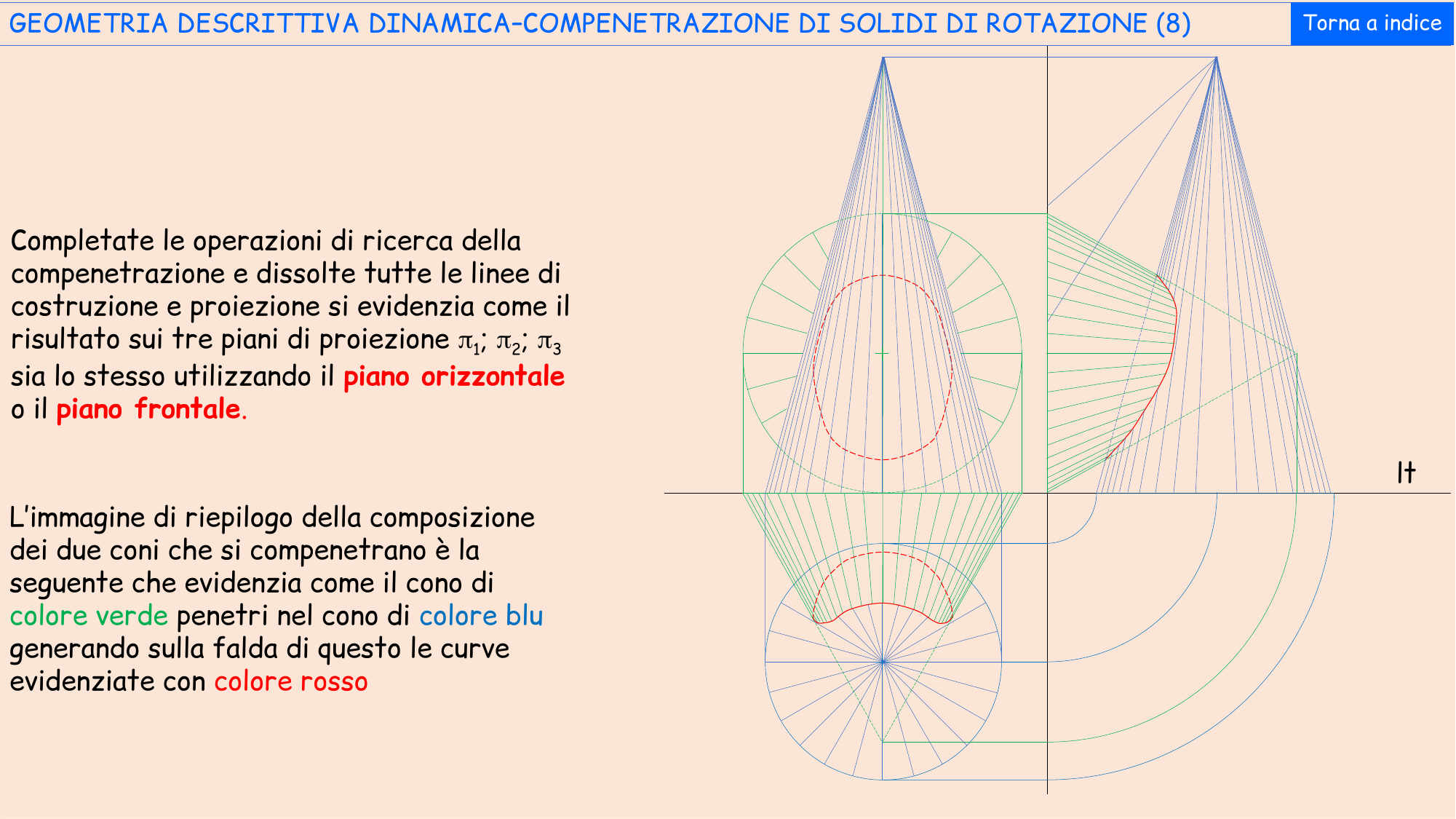

Torna a indice
GEOMETRIA DESCRITTIVA DINAMICA–COMPENETRAZIONE DI SOLIDI DI ROTAZIONE (8)

Completate le operazioni di ricerca della compenetrazione e dissolte tutte le linee di costruzione e proiezione si evidenzia come il risultato sui tre piani di proiezione π1; π2; π3 sia lo stesso utilizzando il piano orizzontale o il piano frontale.

lt
L’immagine di riepilogo della composizione dei due coni che si compenetrano è la seguente che evidenzia come il cono di colore verde penetri nel cono di colore blu generando sulla falda di questo le curve evidenziate con colore rosso